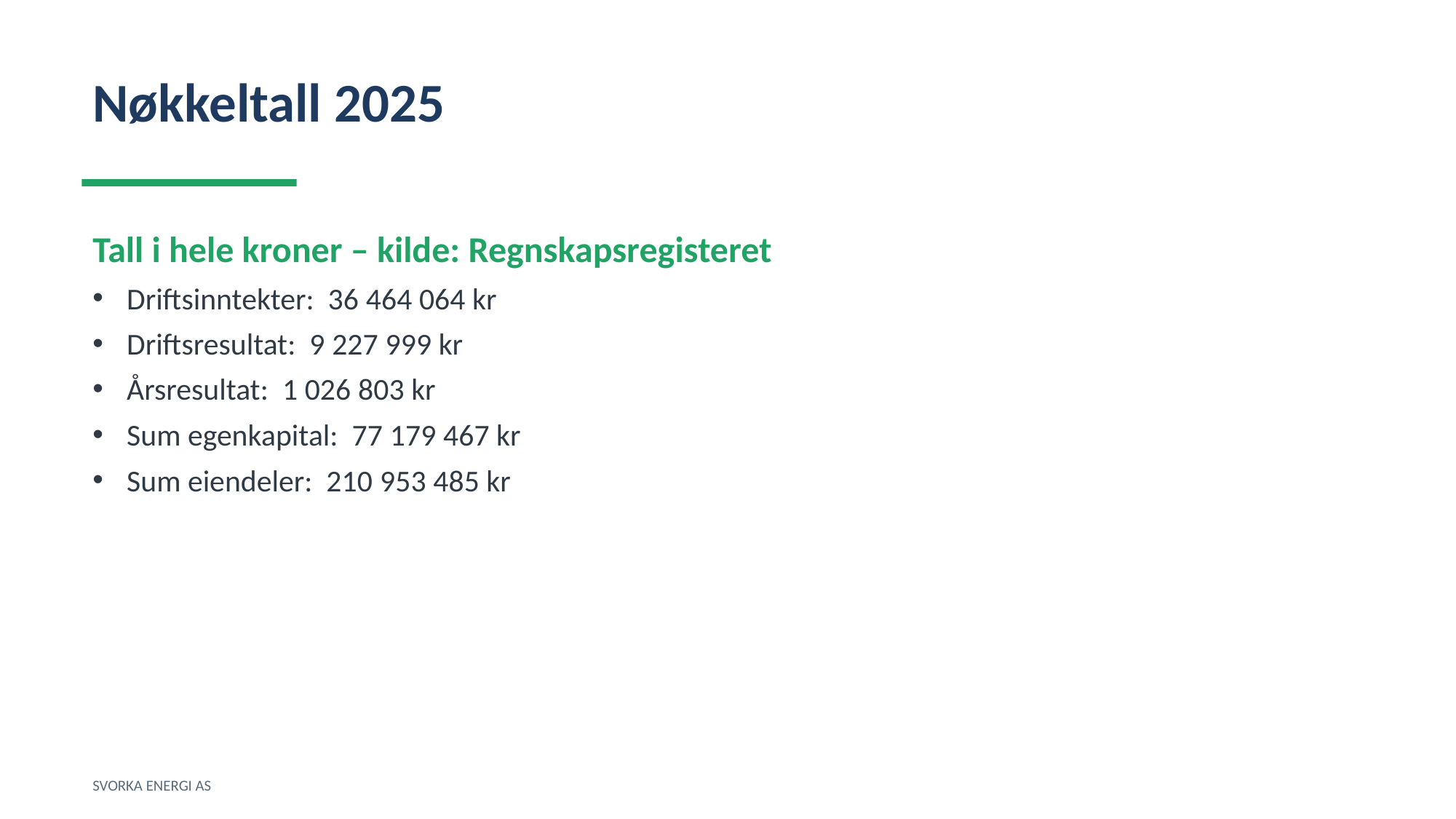

Nøkkeltall 2025

Tall i hele kroner – kilde: Regnskapsregisteret
Driftsinntekter:  36 464 064 kr
Driftsresultat:  9 227 999 kr
Årsresultat:  1 026 803 kr
Sum egenkapital:  77 179 467 kr
Sum eiendeler:  210 953 485 kr
SVORKA ENERGI AS